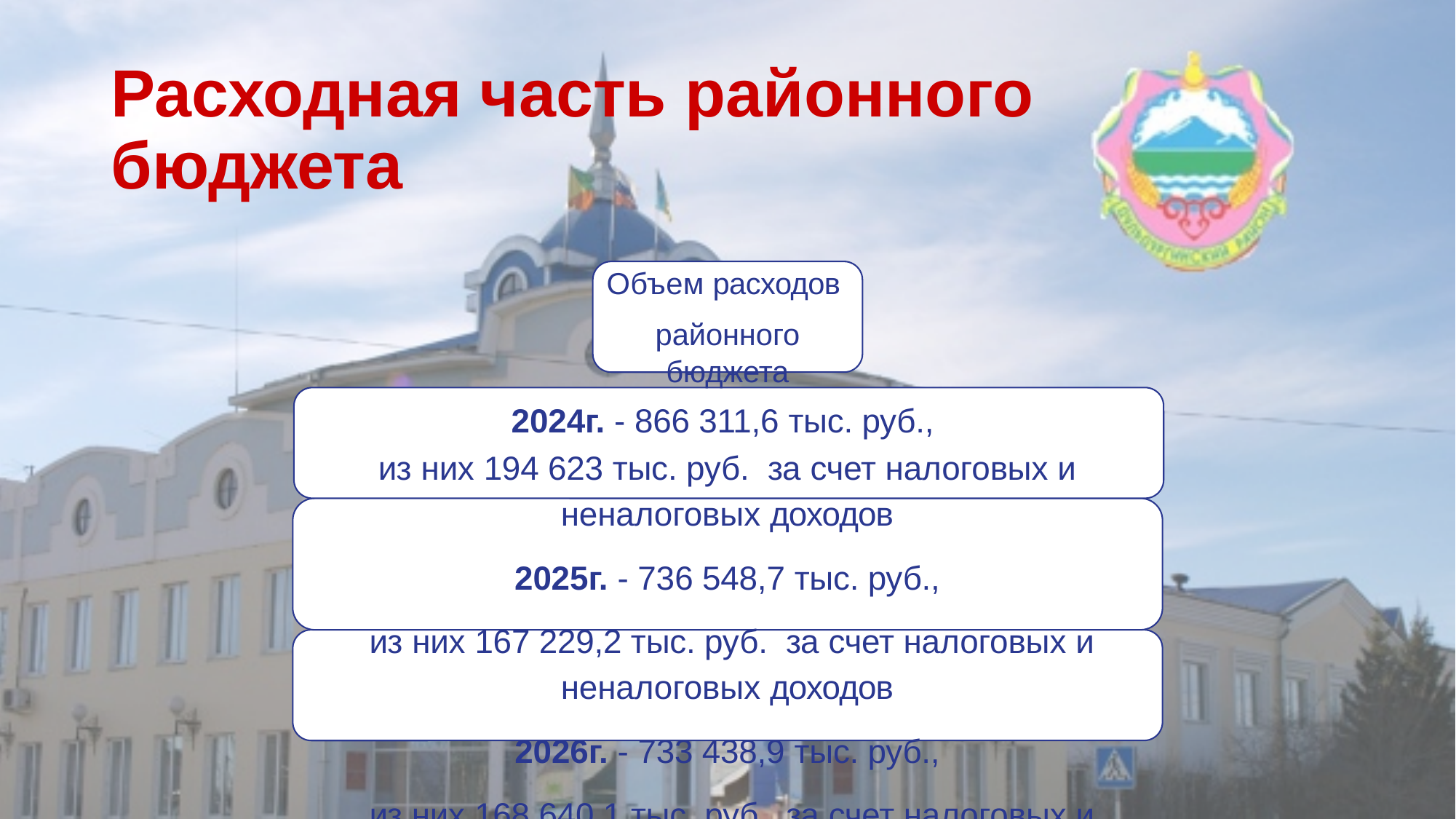

# Расходная часть районного бюджета
Объем расходов
районного бюджета

2024г. - 866 311,6 тыс. руб.,
из них 194 623 тыс. руб.  за счет налоговых и неналоговых доходов
2025г. - 736 548,7 тыс. руб.,
 из них 167 229,2 тыс. руб.  за счет налоговых и неналоговых доходов
2026г. - 733 438,9 тыс. руб.,
 из них 168 640,1 тыс. руб.  за счет налоговых и неналоговых доходов